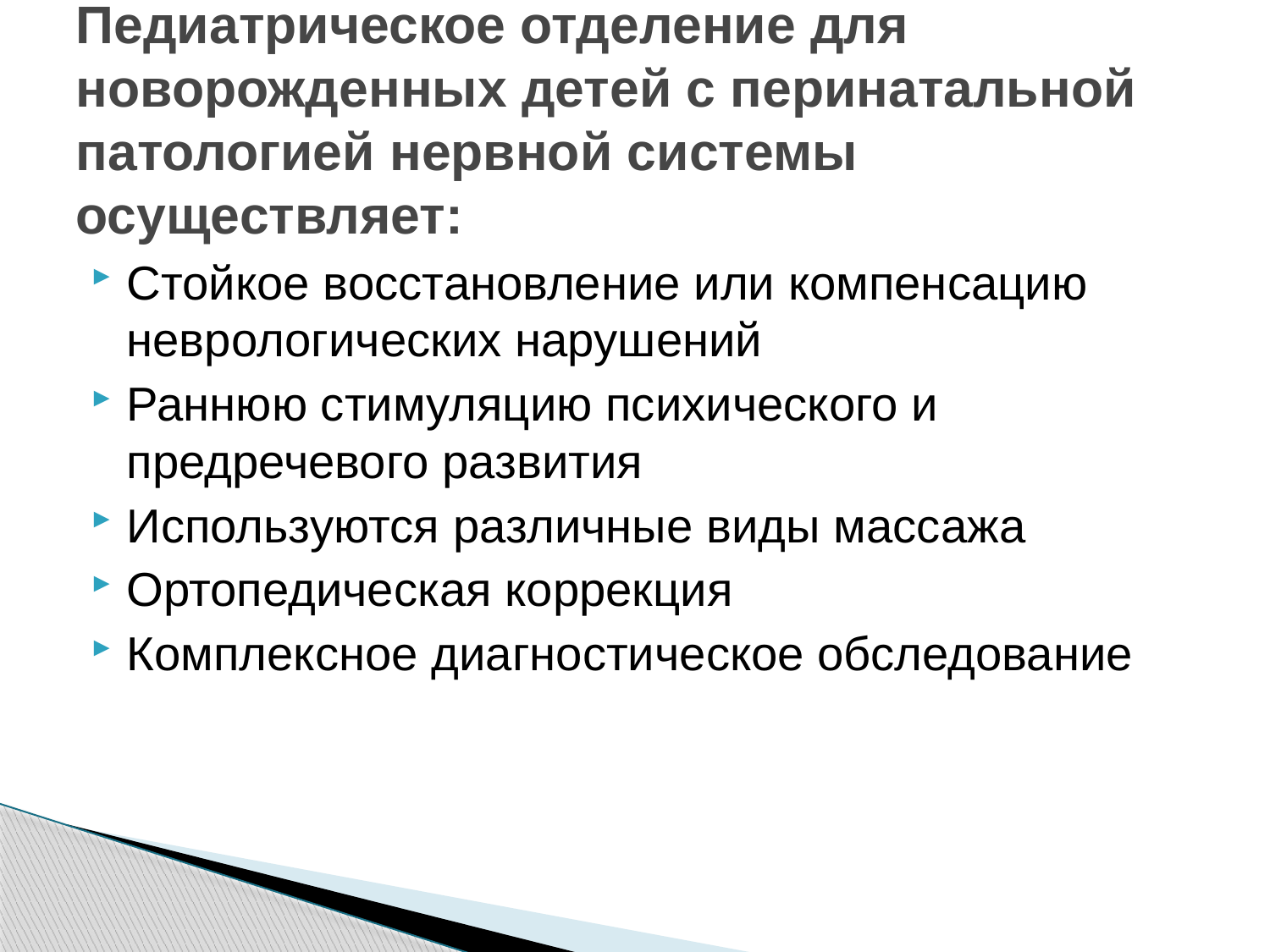

# Педиатрическое отделение для новорожденных детей с перинатальной патологией нервной системы осуществляет:
Стойкое восстановление или компенсацию неврологических нарушений
Раннюю стимуляцию психического и предречевого развития
Используются различные виды массажа
Ортопедическая коррекция
Комплексное диагностическое обследование